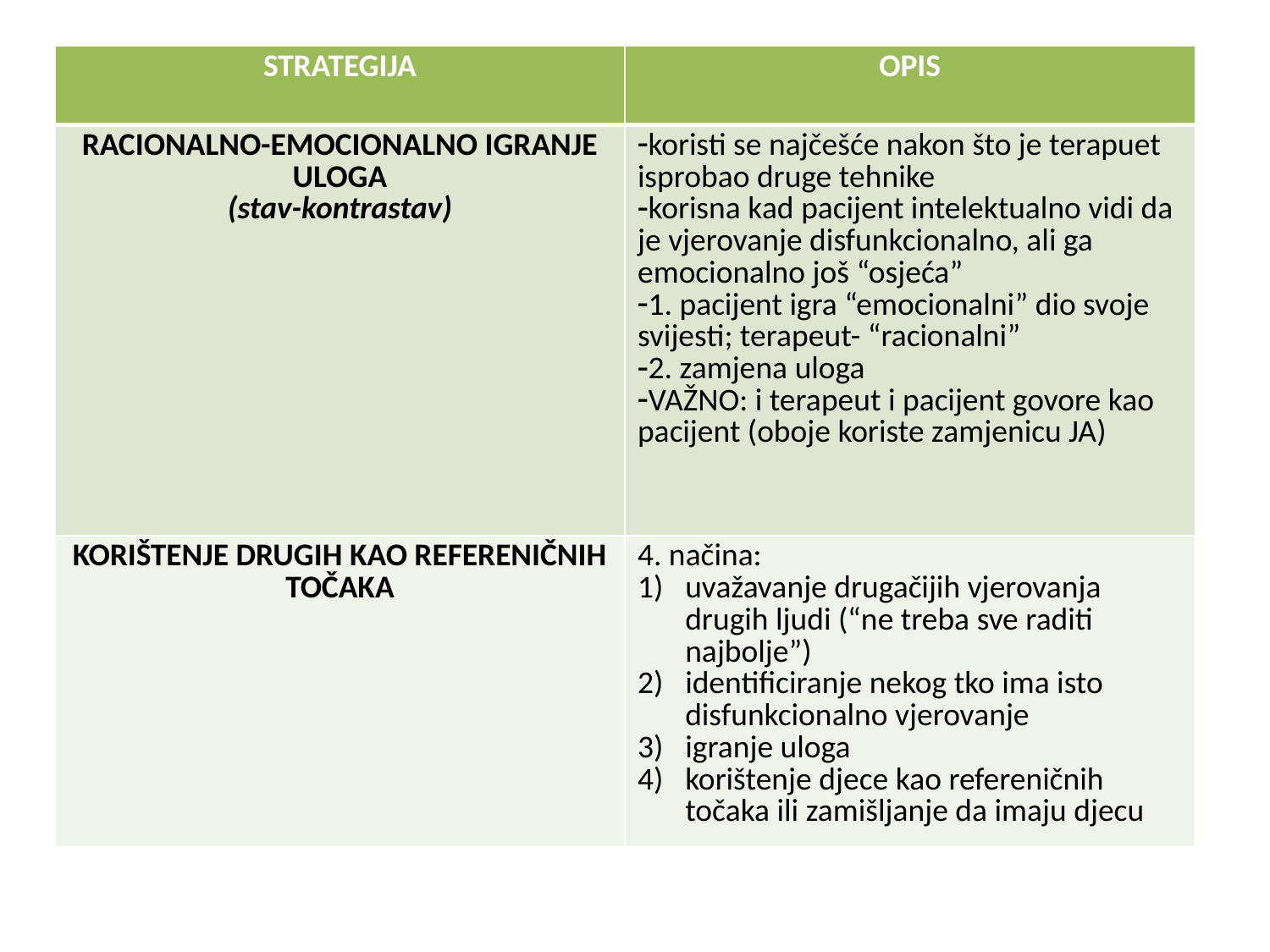

| STRATEGIJA | OPIS |
| --- | --- |
| RACIONALNO-EMOCIONALNO IGRANJE ULOGA (stav-kontrastav) | koristi se najčešće nakon što je terapuet isprobao druge tehnike korisna kad pacijent intelektualno vidi da je vjerovanje disfunkcionalno, ali ga emocionalno još “osjeća” 1. pacijent igra “emocionalni” dio svoje svijesti; terapeut- “racionalni” 2. zamjena uloga VAŽNO: i terapeut i pacijent govore kao pacijent (oboje koriste zamjenicu JA) |
| KORIŠTENJE DRUGIH KAO REFERENIČNIH TOČAKA | 4. načina: uvažavanje drugačijih vjerovanja drugih ljudi (“ne treba sve raditi najbolje”) identificiranje nekog tko ima isto disfunkcionalno vjerovanje igranje uloga korištenje djece kao refereničnih točaka ili zamišljanje da imaju djecu |